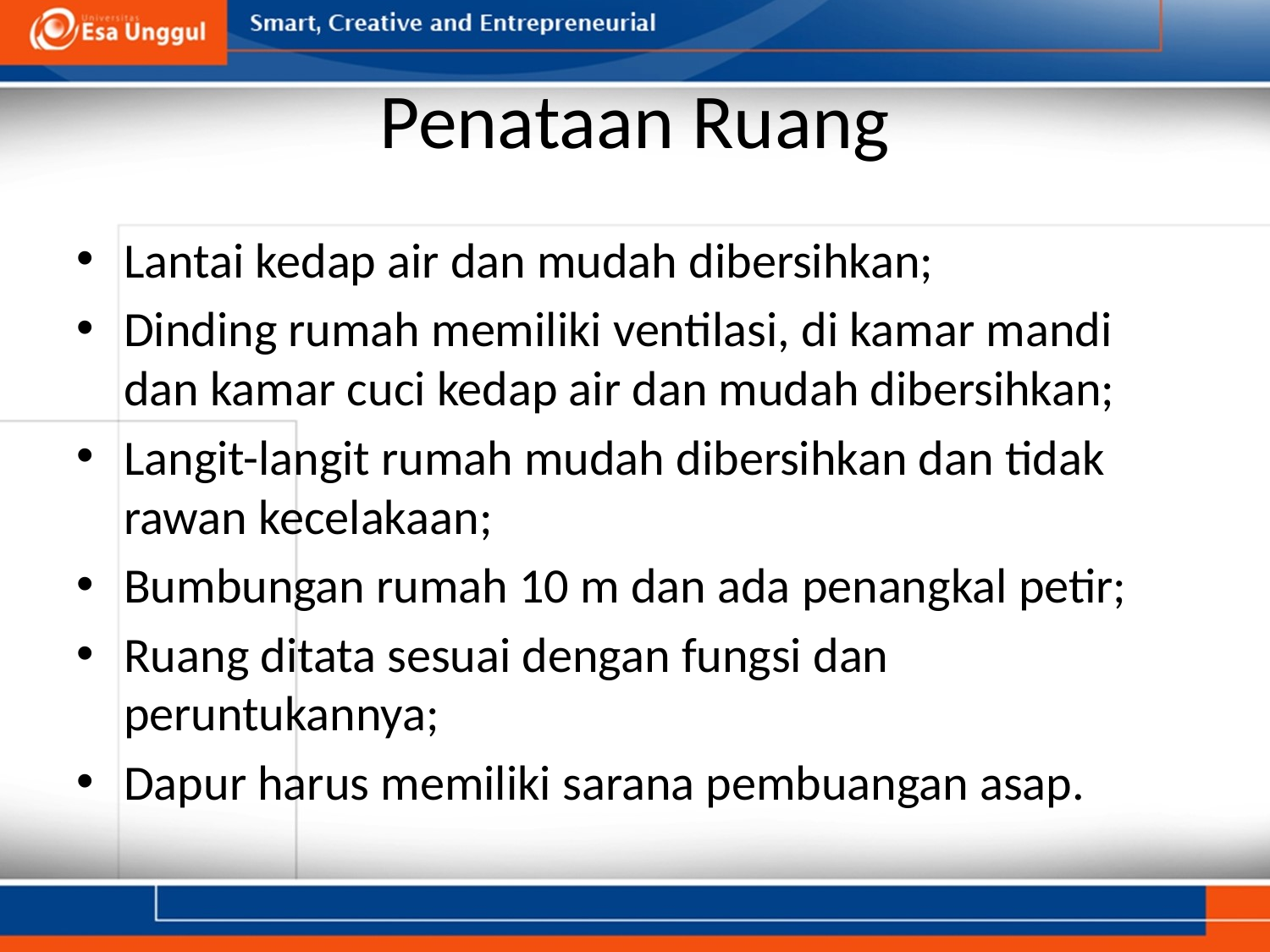

# Penataan Ruang
Lantai kedap air dan mudah dibersihkan;
Dinding rumah memiliki ventilasi, di kamar mandi dan kamar cuci kedap air dan mudah dibersihkan;
Langit-langit rumah mudah dibersihkan dan tidak rawan kecelakaan;
Bumbungan rumah 10 m dan ada penangkal petir;
Ruang ditata sesuai dengan fungsi dan peruntukannya;
Dapur harus memiliki sarana pembuangan asap.